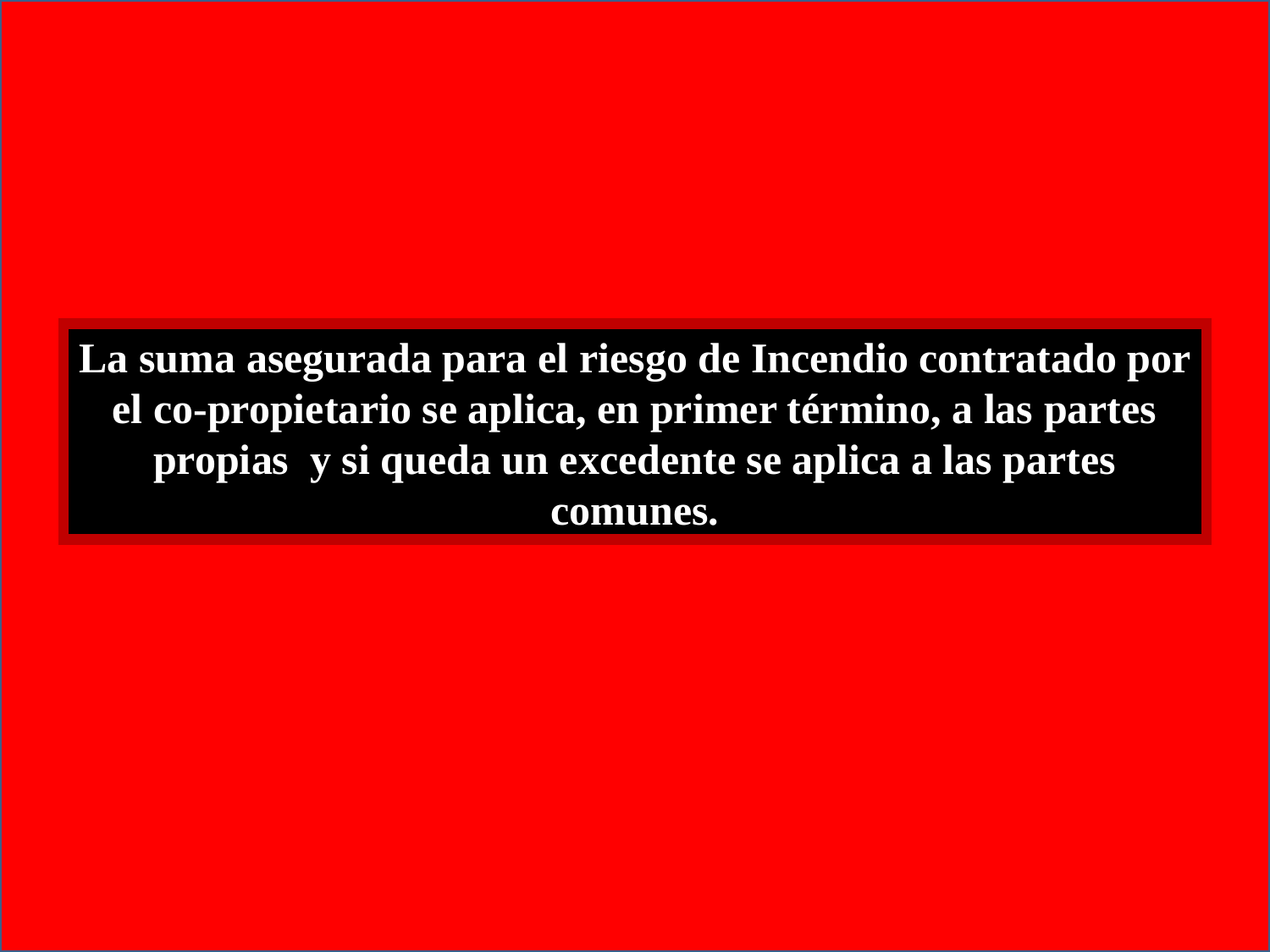

La suma asegurada para el riesgo de Incendio contratado por el co-propietario se aplica, en primer término, a las partes propias  y si queda un excedente se aplica a las partes comunes.